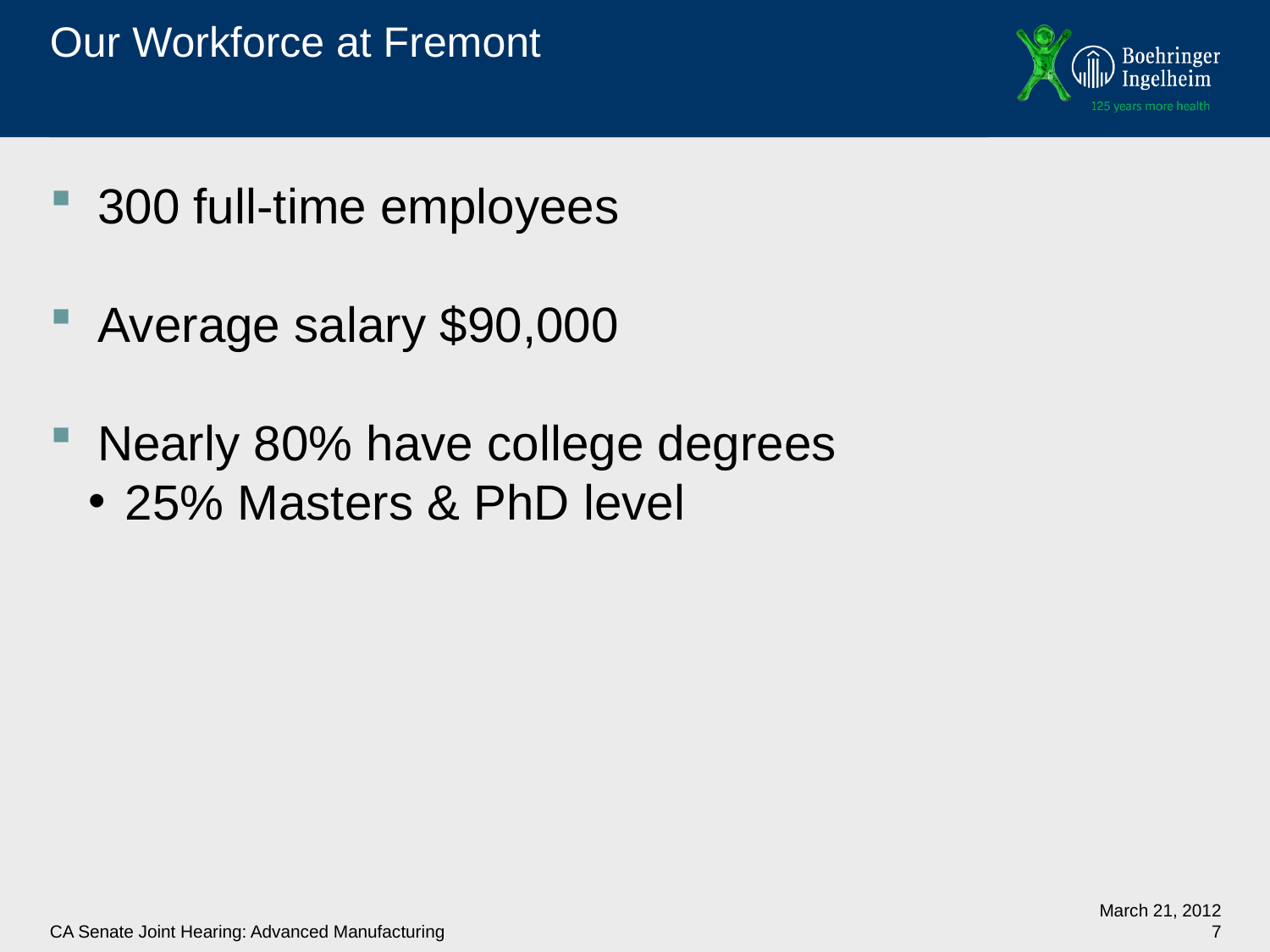

# Our Workforce at Fremont
300 full-time employees

Average salary $90,000

Nearly 80% have college degrees
25% Masters & PhD level

CA Senate Joint Hearing: Advanced Manufacturing
March 21, 2012
7